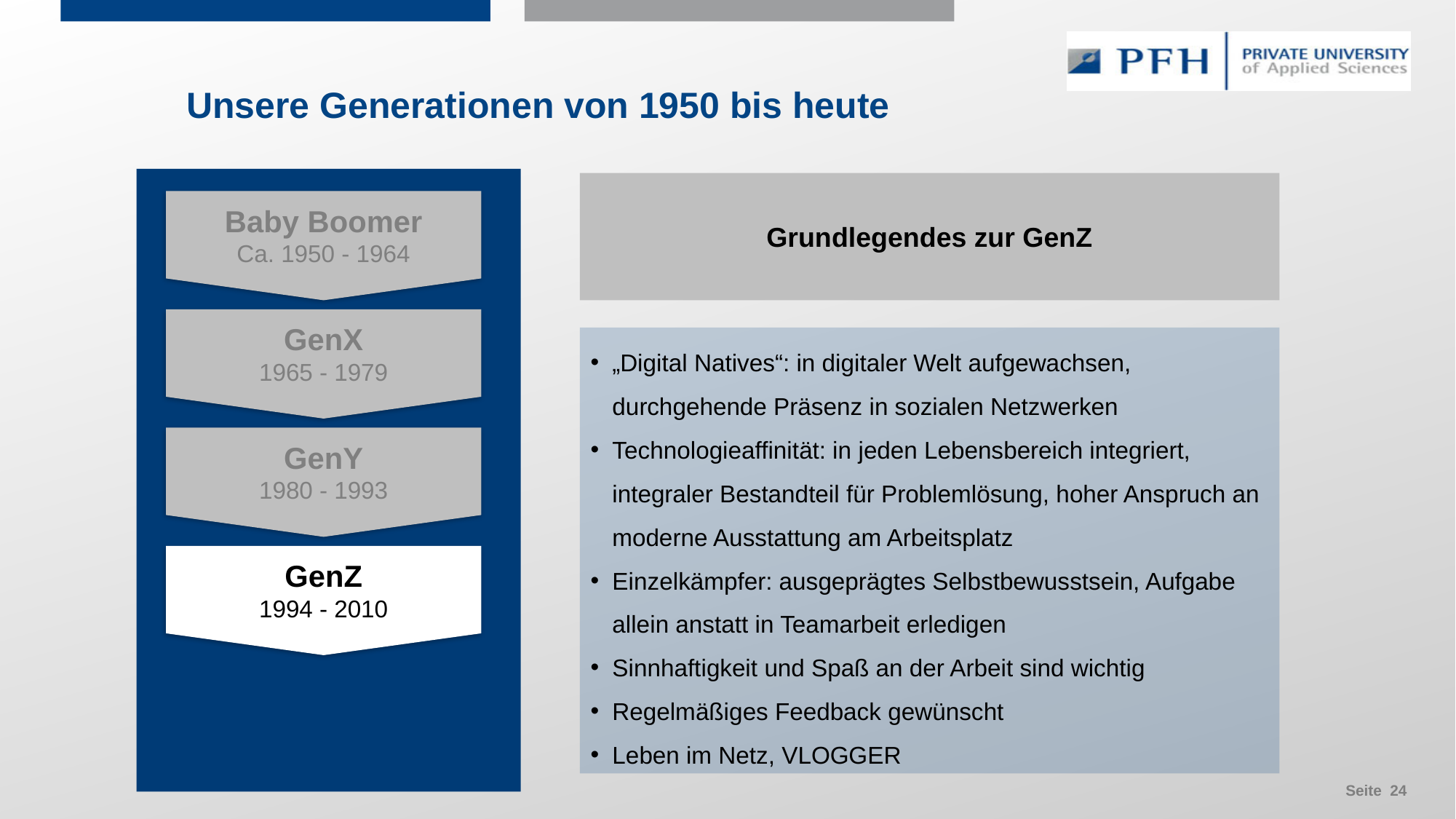

Unsere Generationen von 1950 bis heute

Grundlegendes zur GenZ

Baby Boomer
Ca. 1950 - 1964

GenX
1965 - 1979

„Digital Natives“: in digitaler Welt aufgewachsen, durchgehende Präsenz in sozialen Netzwerken
Technologieaffinität: in jeden Lebensbereich integriert, integraler Bestandteil für Problemlösung, hoher Anspruch an moderne Ausstattung am Arbeitsplatz
Einzelkämpfer: ausgeprägtes Selbstbewusstsein, Aufgabe allein anstatt in Teamarbeit erledigen
Sinnhaftigkeit und Spaß an der Arbeit sind wichtig
Regelmäßiges Feedback gewünscht
Leben im Netz, VLOGGER

GenY
1980 - 1993

GenZ
1994 - 2010